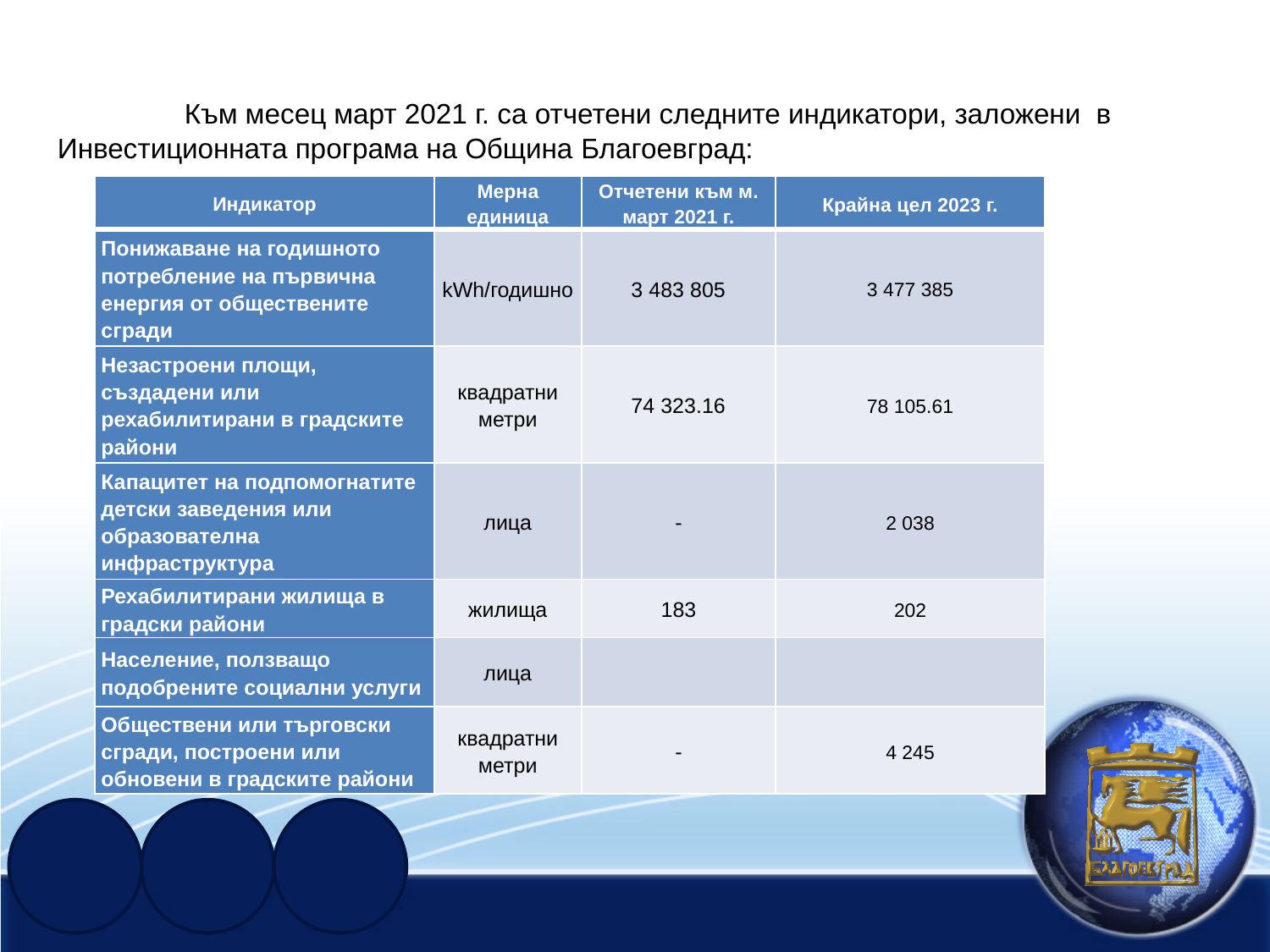

Към месец март 2021 г. са отчетени следните индикатори, заложени  в Инвестиционната програма на Община Благоевград:

| Индикатор | Мерна единица | Отчетени към м. март 2021 г. | Крайна цел 2023 г. |
| --- | --- | --- | --- |
| Понижаване на годишното потребление на първична енергия от обществените сгради | kWh/годишно | 3 483 805 | 3 477 385 |
| Незастроени площи, създадени или рехабилитирани в градските райони | квадратни метри | 74 323.16 | 78 105.61 |
| Капацитет на подпомогнатите детски заведения или образователна инфраструктура | лица | - | 2 038 |
| Рехабилитирани жилища в градски райони | жилища | 183 | 202 |
| Население, ползващо подобрените социални услуги | лица |  |  |
| Обществени или търговски сгради, построени или обновени в градските райони | квадратни метри | - | 4 245 |